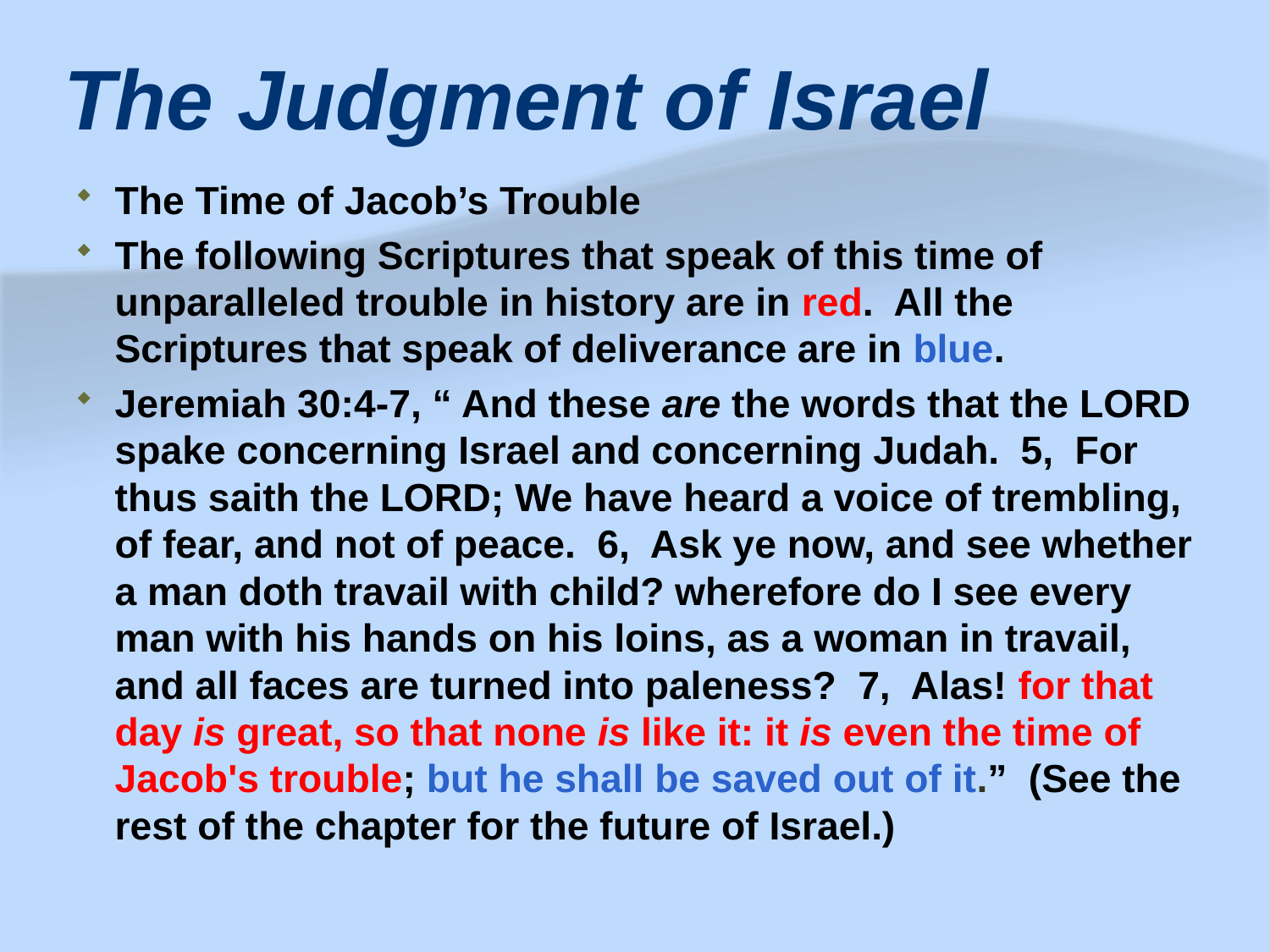

# The Judgment of Israel
The Time of Jacob’s Trouble
The following Scriptures that speak of this time of unparalleled trouble in history are in red.  All the Scriptures that speak of deliverance are in blue.
Jeremiah 30:4-7, “ And these are the words that the LORD spake concerning Israel and concerning Judah.  5,  For thus saith the LORD; We have heard a voice of trembling, of fear, and not of peace.  6,  Ask ye now, and see whether a man doth travail with child? wherefore do I see every man with his hands on his loins, as a woman in travail, and all faces are turned into paleness?  7,  Alas! for that day is great, so that none is like it: it is even the time of Jacob's trouble; but he shall be saved out of it.”  (See the rest of the chapter for the future of Israel.)